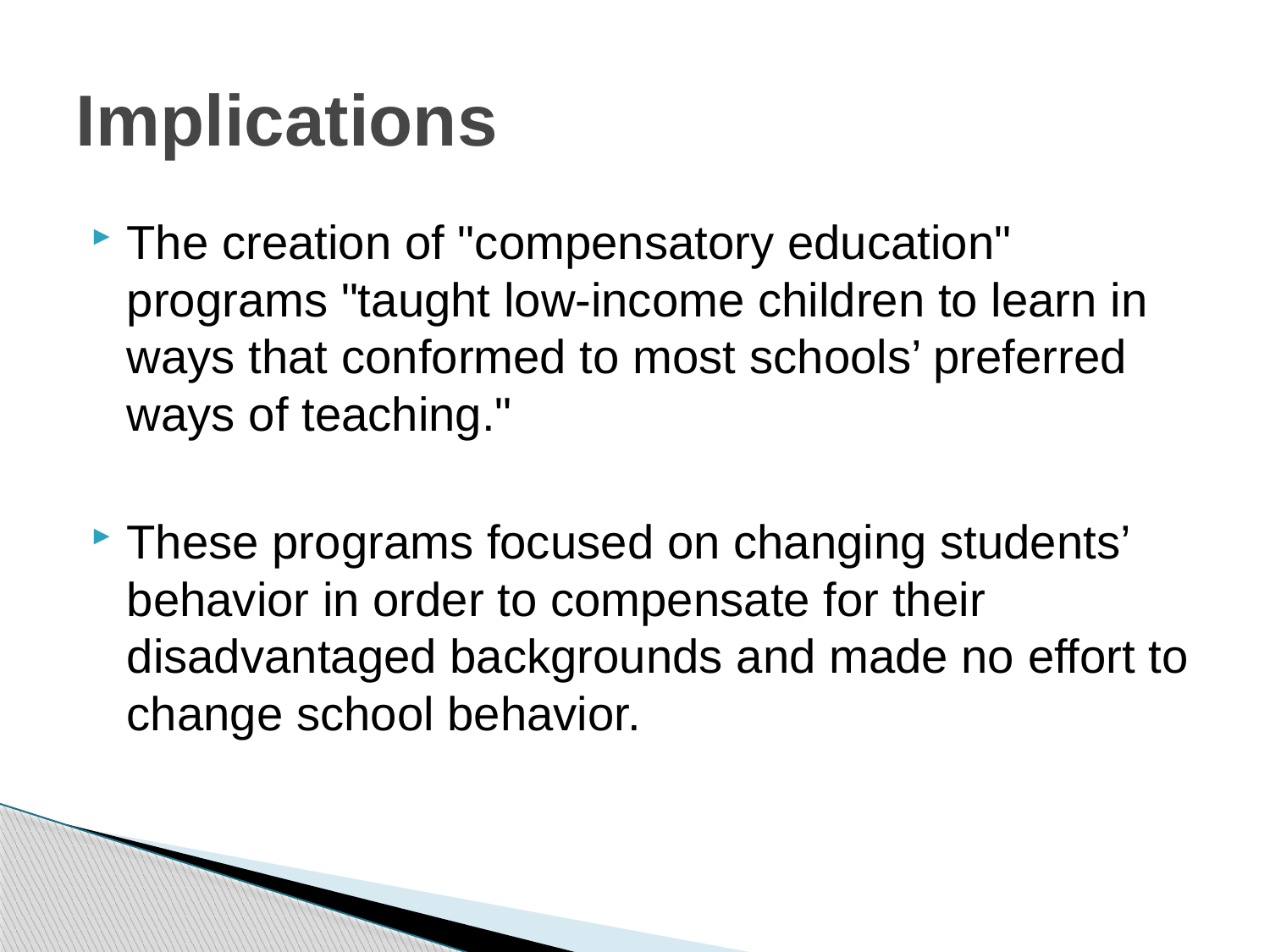

# Implications
The creation of "compensatory education" programs "taught low-income children to learn in ways that conformed to most schools’ preferred ways of teaching."

These programs focused on changing students’ behavior in order to compensate for their disadvantaged backgrounds and made no effort to change school behavior.